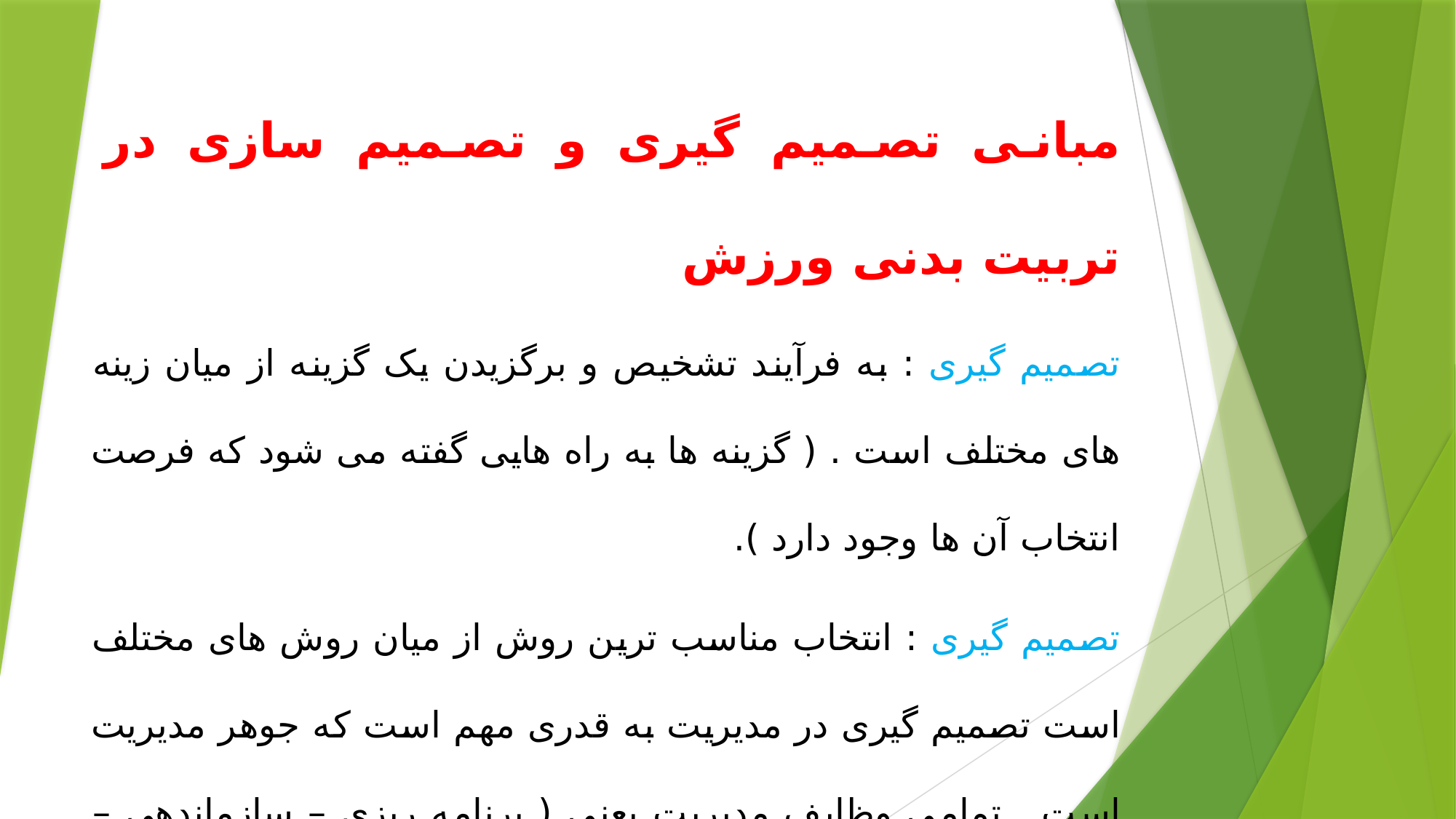

مبانی تصمیم گیری و تصمیم سازی در تربیت بدنی ورزش
تصمیم گیری : به فرآیند تشخیص و برگزیدن یک گزینه از میان زینه های مختلف است . ( گزینه ها به راه هایی گفته می شود که فرصت انتخاب آن ها وجود دارد ).
تصمیم گیری : انتخاب مناسب ترین روش از میان روش های مختلف است تصمیم گیری در مدیریت به قدری مهم است که جوهر مدیریت است . تمامی وظایف مدیریت یعنی ( برنامه ریزی – سازماندهی – رهبری و نظارت مستلزم تصمیمی گیری است ) تصمیم گیری مناسب موجب موفقیت سازمان می شود.